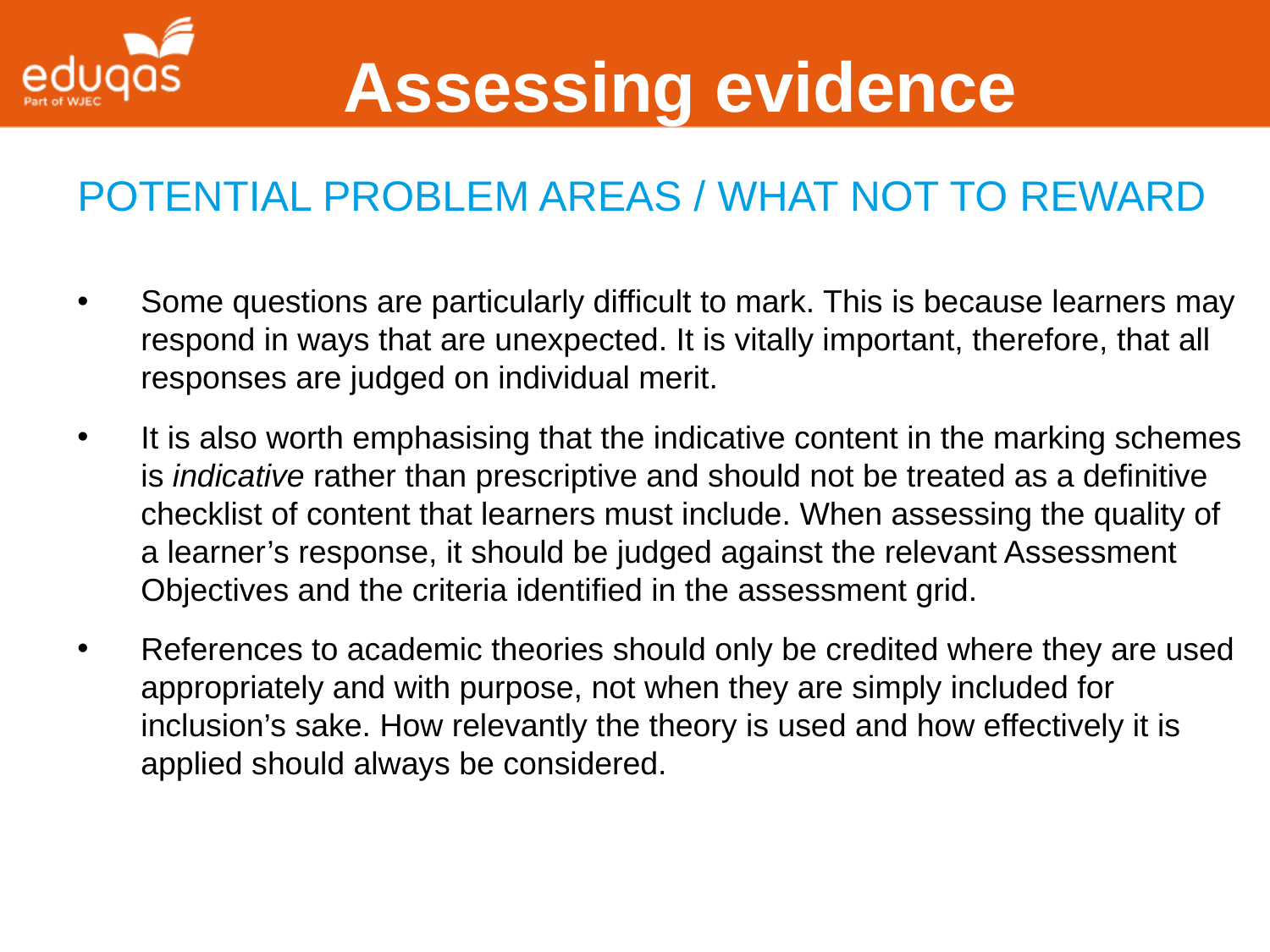

Assessing evidence
Potential problem areas / what not to reward

Some questions are particularly difficult to mark. This is because learners may respond in ways that are unexpected. It is vitally important, therefore, that all responses are judged on individual merit.
It is also worth emphasising that the indicative content in the marking schemes is indicative rather than prescriptive and should not be treated as a definitive checklist of content that learners must include. When assessing the quality of a learner’s response, it should be judged against the relevant Assessment Objectives and the criteria identified in the assessment grid.
References to academic theories should only be credited where they are used appropriately and with purpose, not when they are simply included for inclusion’s sake. How relevantly the theory is used and how effectively it is applied should always be considered.